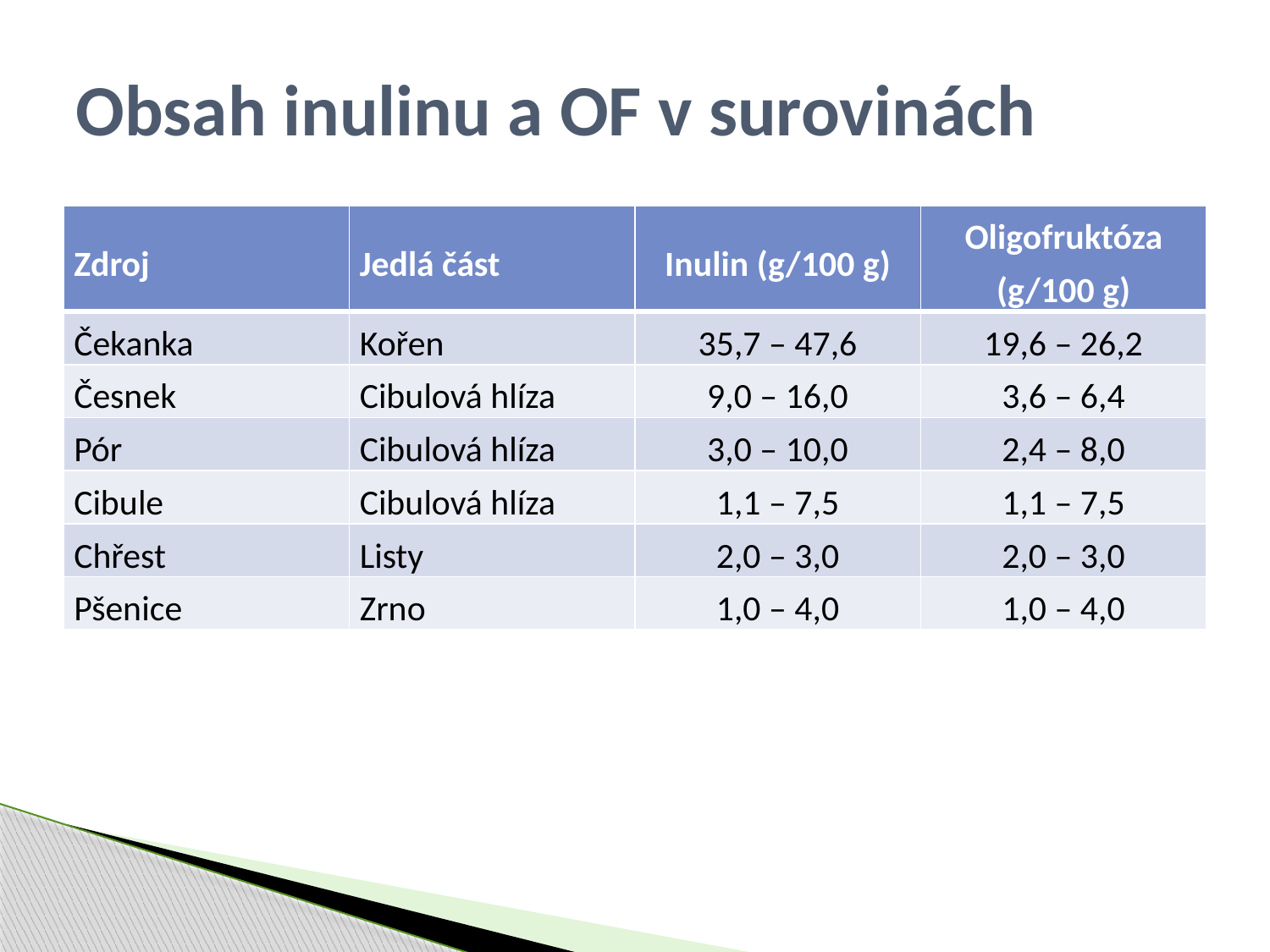

# Obsah inulinu a OF v surovinách
| Zdroj | Jedlá část | Inulin (g/100 g) | Oligofruktóza (g/100 g) |
| --- | --- | --- | --- |
| Čekanka | Kořen | 35,7 – 47,6 | 19,6 – 26,2 |
| Česnek | Cibulová hlíza | 9,0 – 16,0 | 3,6 – 6,4 |
| Pór | Cibulová hlíza | 3,0 – 10,0 | 2,4 – 8,0 |
| Cibule | Cibulová hlíza | 1,1 – 7,5 | 1,1 – 7,5 |
| Chřest | Listy | 2,0 – 3,0 | 2,0 – 3,0 |
| Pšenice | Zrno | 1,0 – 4,0 | 1,0 – 4,0 |